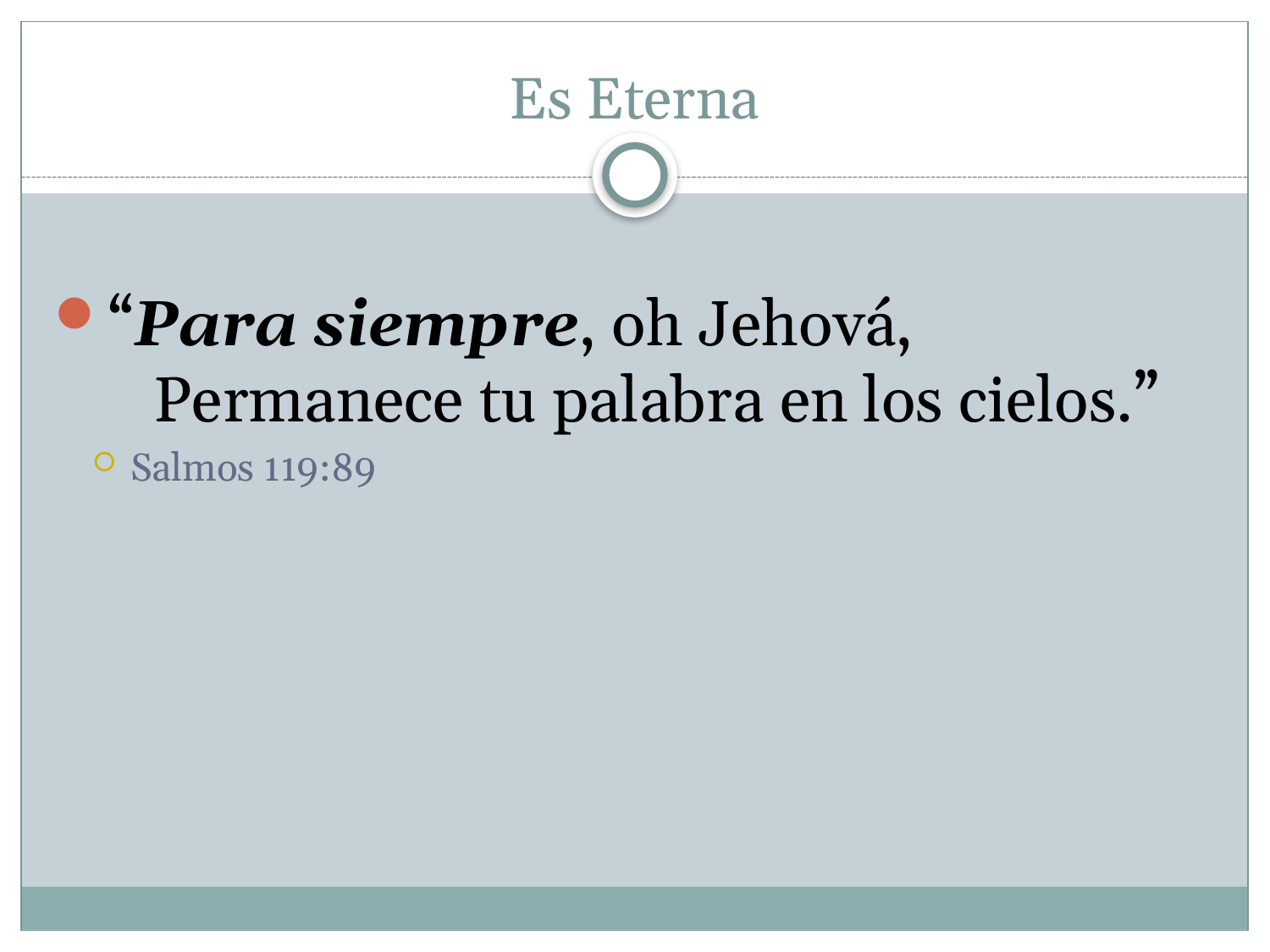

# Es Eterna
“Para siempre, oh Jehová,
    Permanece tu palabra en los cielos.”
Salmos 119:89